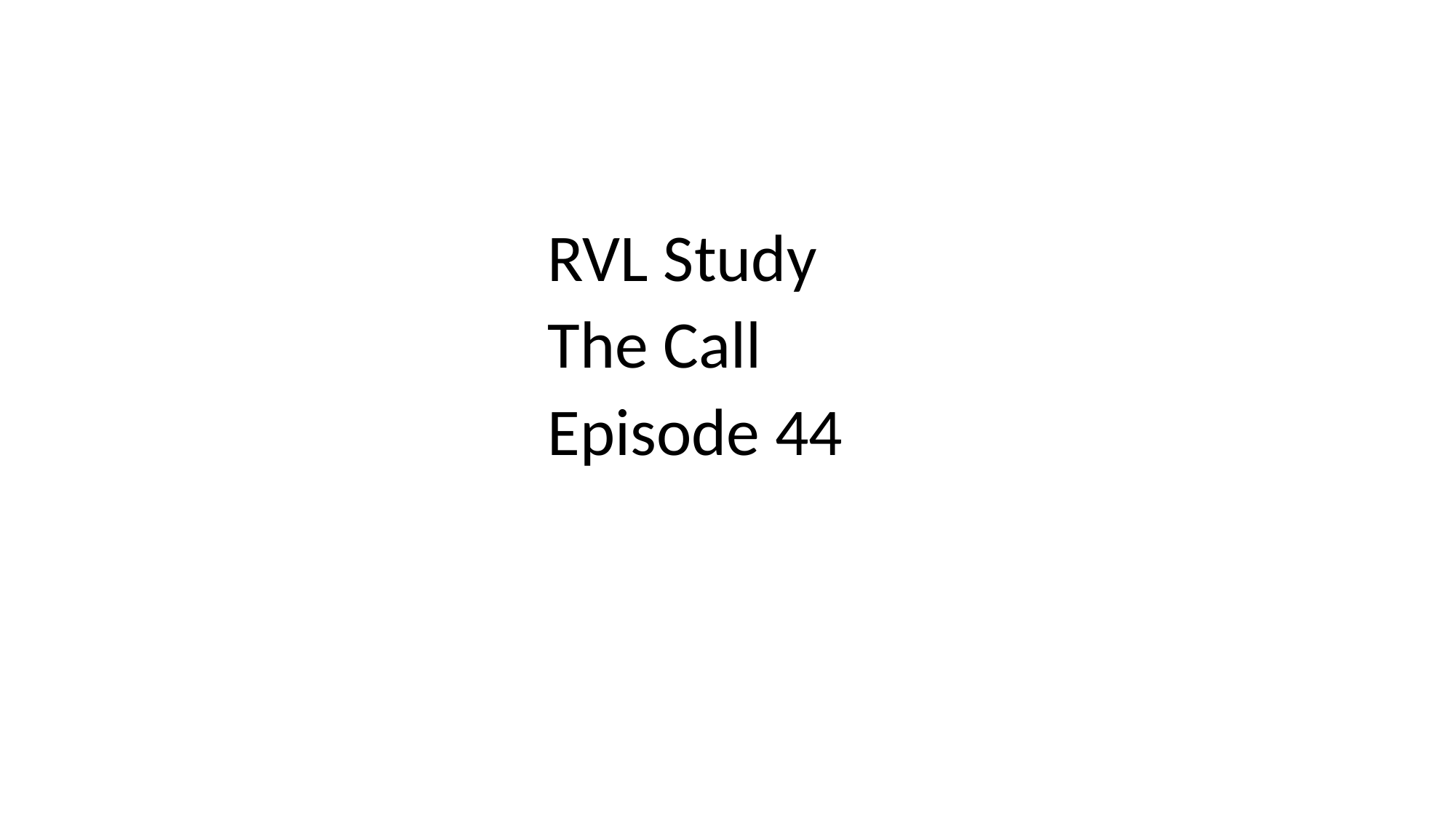

#
				RVL Study
				The Call
				Episode 44